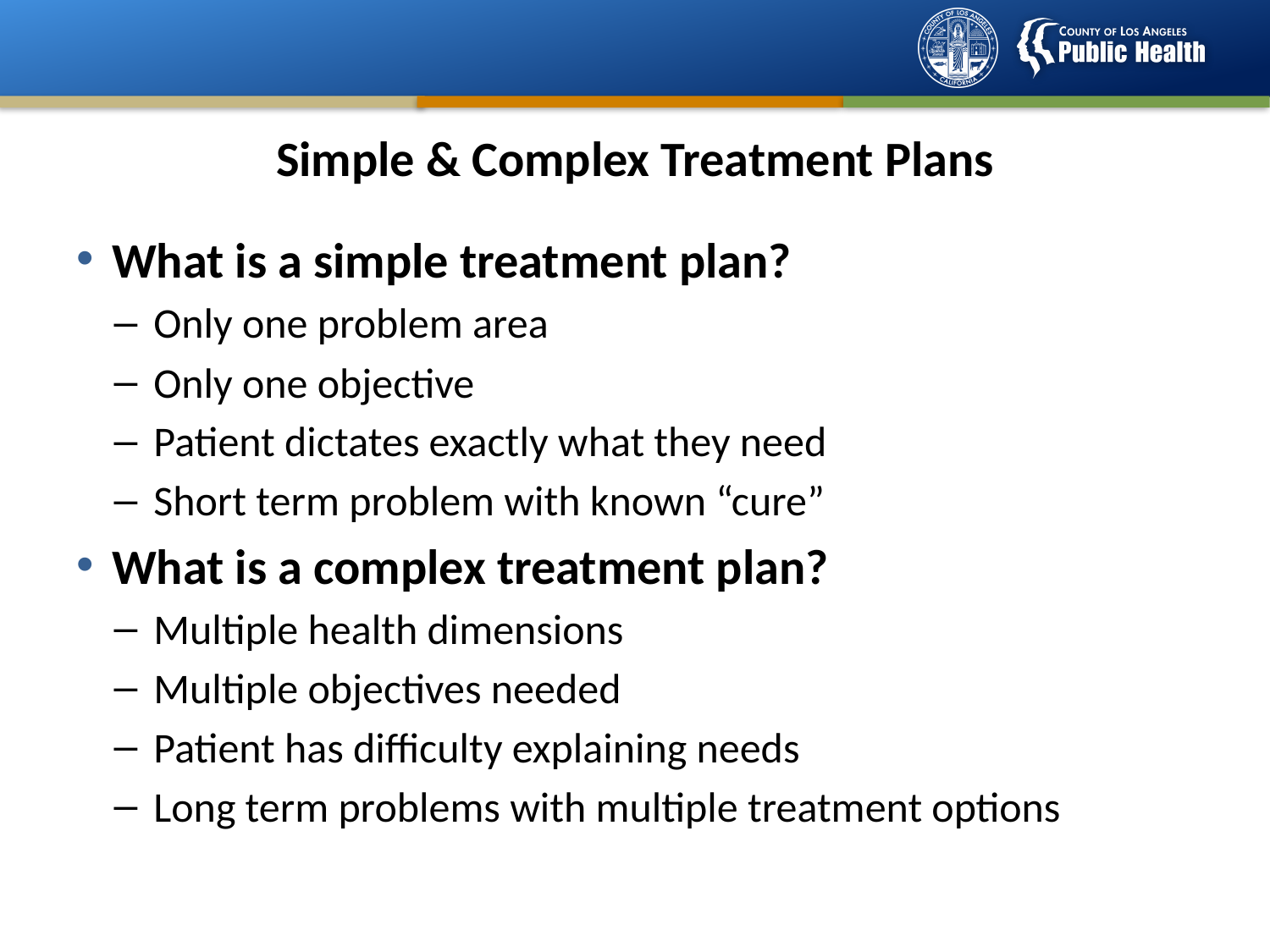

# Simple & Complex Treatment Plans
What is a simple treatment plan?
Only one problem area
Only one objective
Patient dictates exactly what they need
Short term problem with known “cure”
What is a complex treatment plan?
Multiple health dimensions
Multiple objectives needed
Patient has difficulty explaining needs
Long term problems with multiple treatment options
12